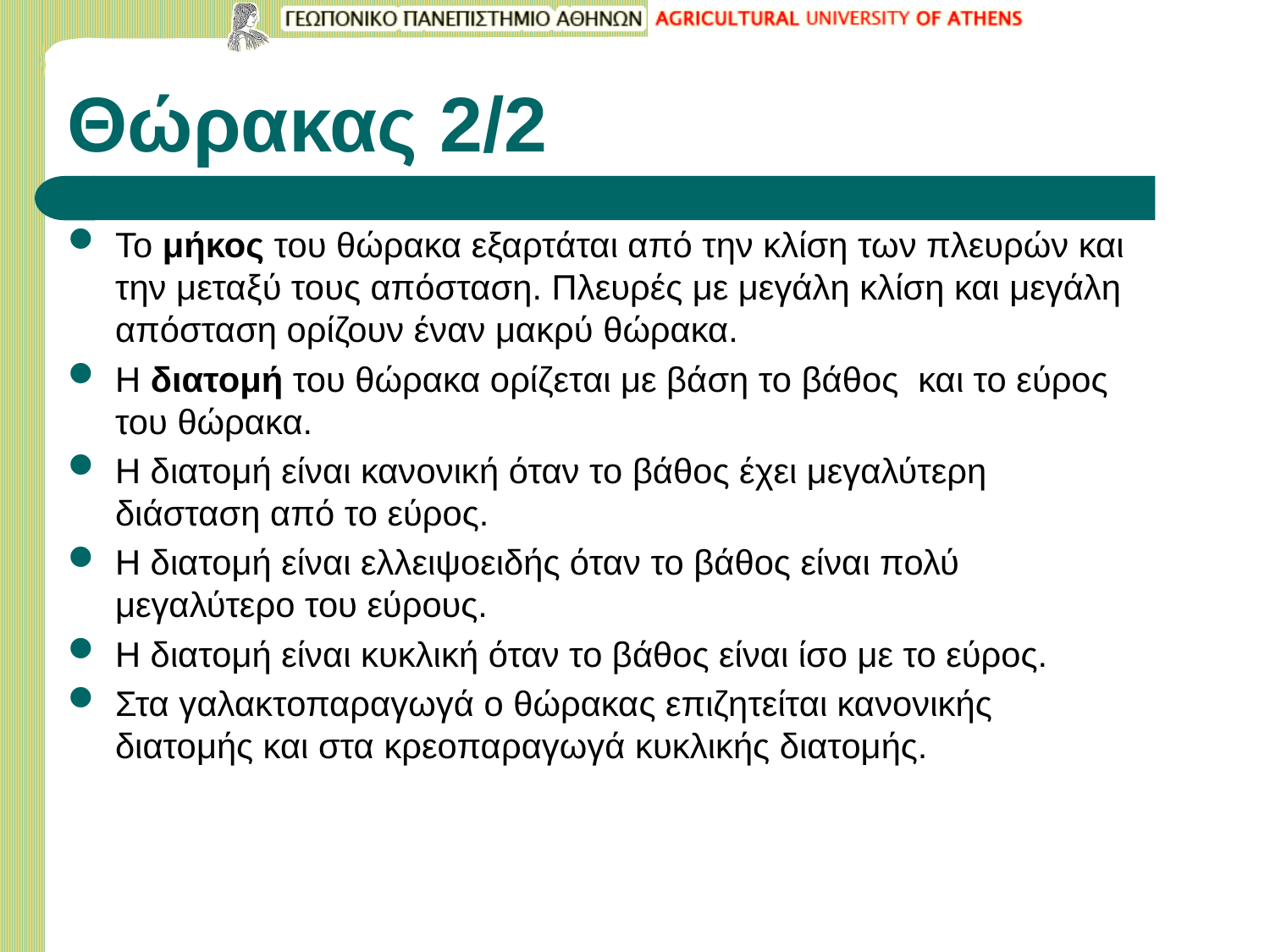

# Θώρακας 2/2
Το μήκος του θώρακα εξαρτάται από την κλίση των πλευρών και την μεταξύ τους απόσταση. Πλευρές με μεγάλη κλίση και μεγάλη απόσταση ορίζουν έναν μακρύ θώρακα.
Η διατομή του θώρακα ορίζεται με βάση το βάθος  και το εύρος του θώρακα.
Η διατομή είναι κανονική όταν το βάθος έχει μεγαλύτερη διάσταση από το εύρος.
Η διατομή είναι ελλειψοειδής όταν το βάθος είναι πολύ μεγαλύτερο του εύρους.
Η διατομή είναι κυκλική όταν το βάθος είναι ίσο με το εύρος.
Στα γαλακτοπαραγωγά ο θώρακας επιζητείται κανονικής διατομής και στα κρεοπαραγωγά κυκλικής διατομής.